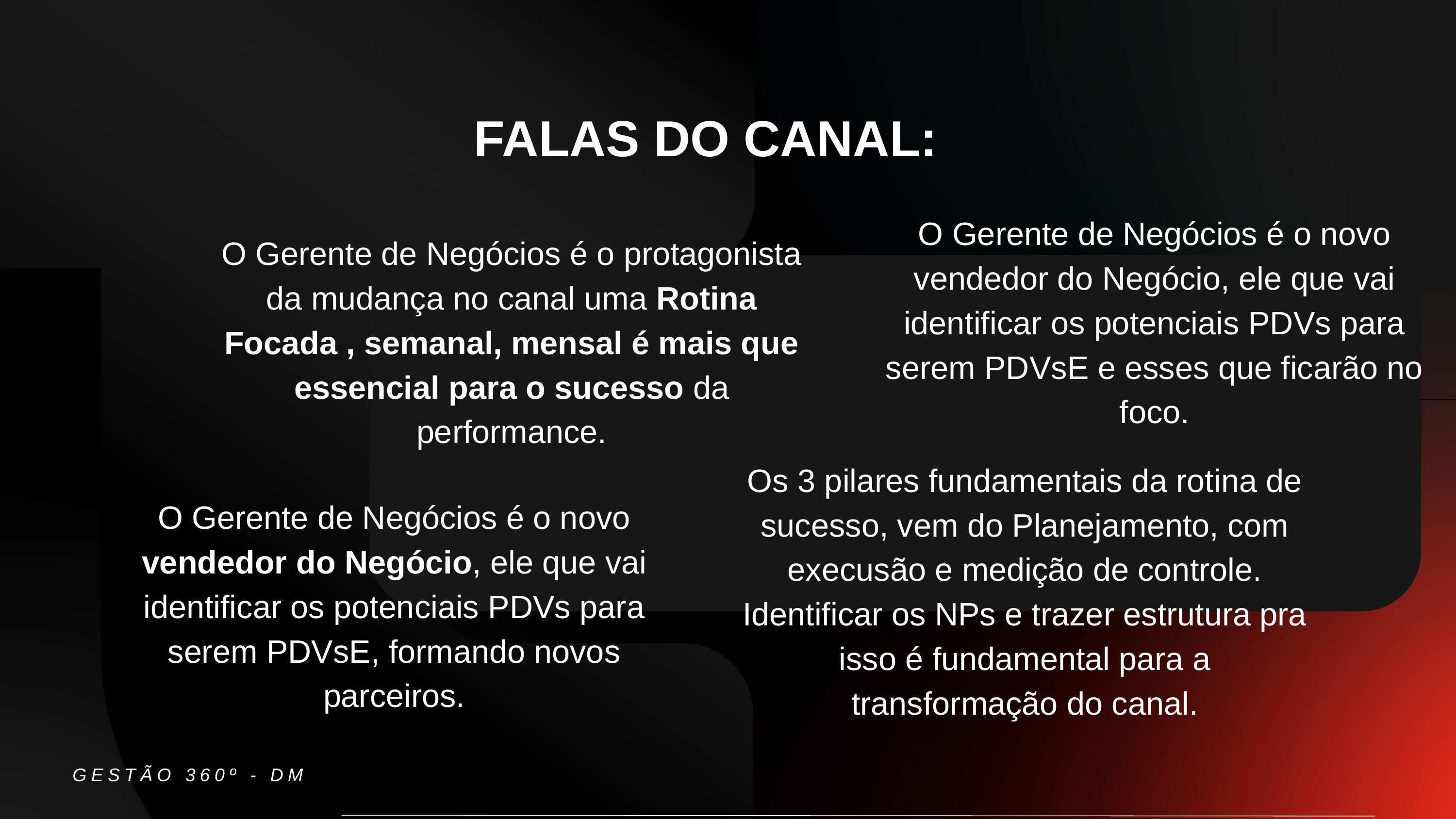

FALAS DO CANAL:

O Gerente de Negócios é o novo vendedor do Negócio, ele que vai identificar os potenciais PDVs para serem PDVsE e esses que ficarão no foco.

O Gerente de Negócios é o protagonista da mudança no canal uma Rotina Focada , semanal, mensal é mais que essencial para o sucesso da performance.

Os 3 pilares fundamentais da rotina de sucesso, vem do Planejamento, com execusão e medição de controle. Identificar os NPs e trazer estrutura pra isso é fundamental para a transformação do canal.

O Gerente de Negócios é o novo vendedor do Negócio, ele que vai identificar os potenciais PDVs para serem PDVsE, formando novos parceiros.

GESTÃO 360º - DM

”
“